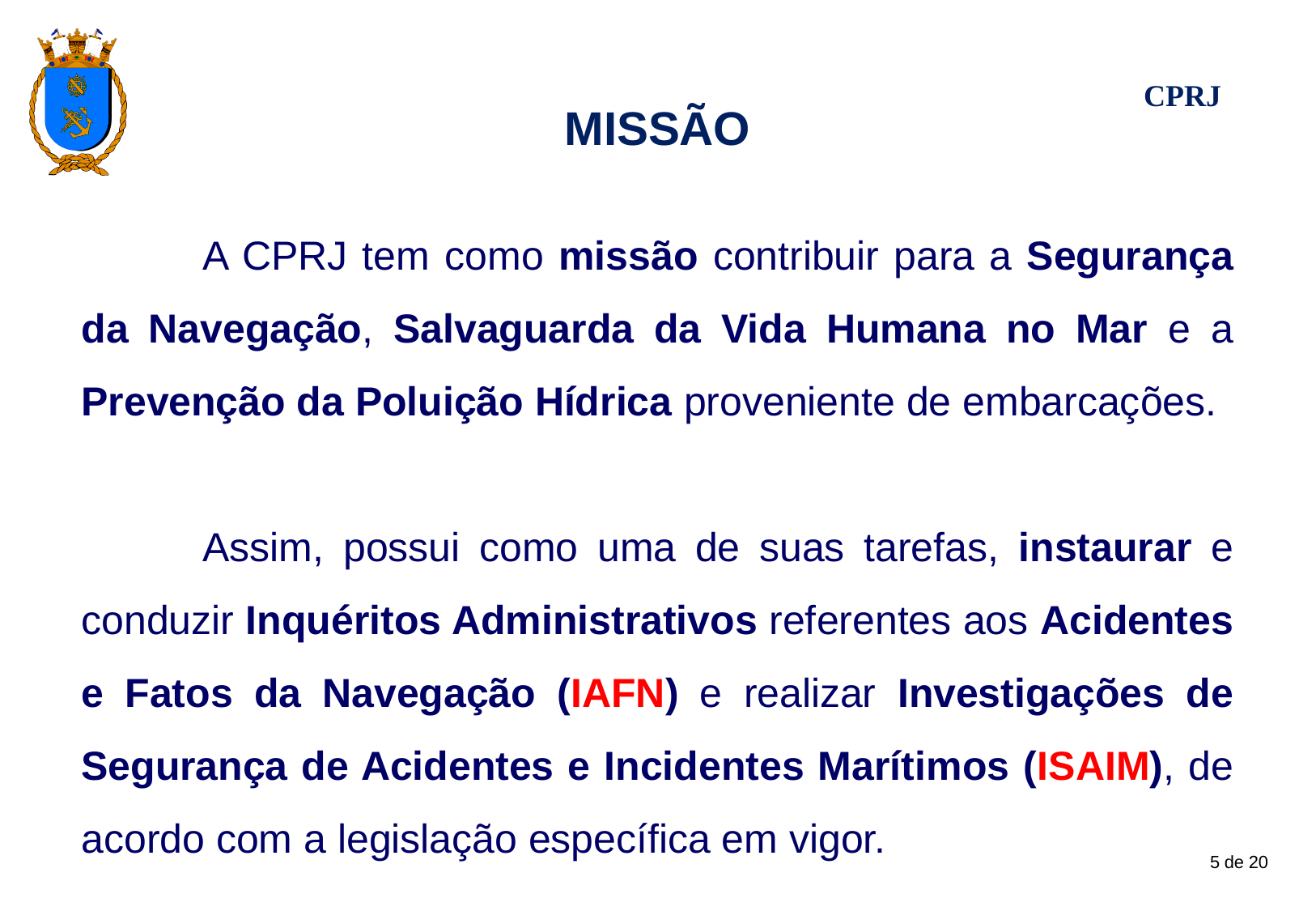

# MISSÃO
	A CPRJ tem como missão contribuir para a Segurança da Navegação, Salvaguarda da Vida Humana no Mar e a Prevenção da Poluição Hídrica proveniente de embarcações.

	Assim, possui como uma de suas tarefas, instaurar e conduzir Inquéritos Administrativos referentes aos Acidentes e Fatos da Navegação (IAFN) e realizar Investigações de Segurança de Acidentes e Incidentes Marítimos (ISAIM), de acordo com a legislação específica em vigor.
5 de 20